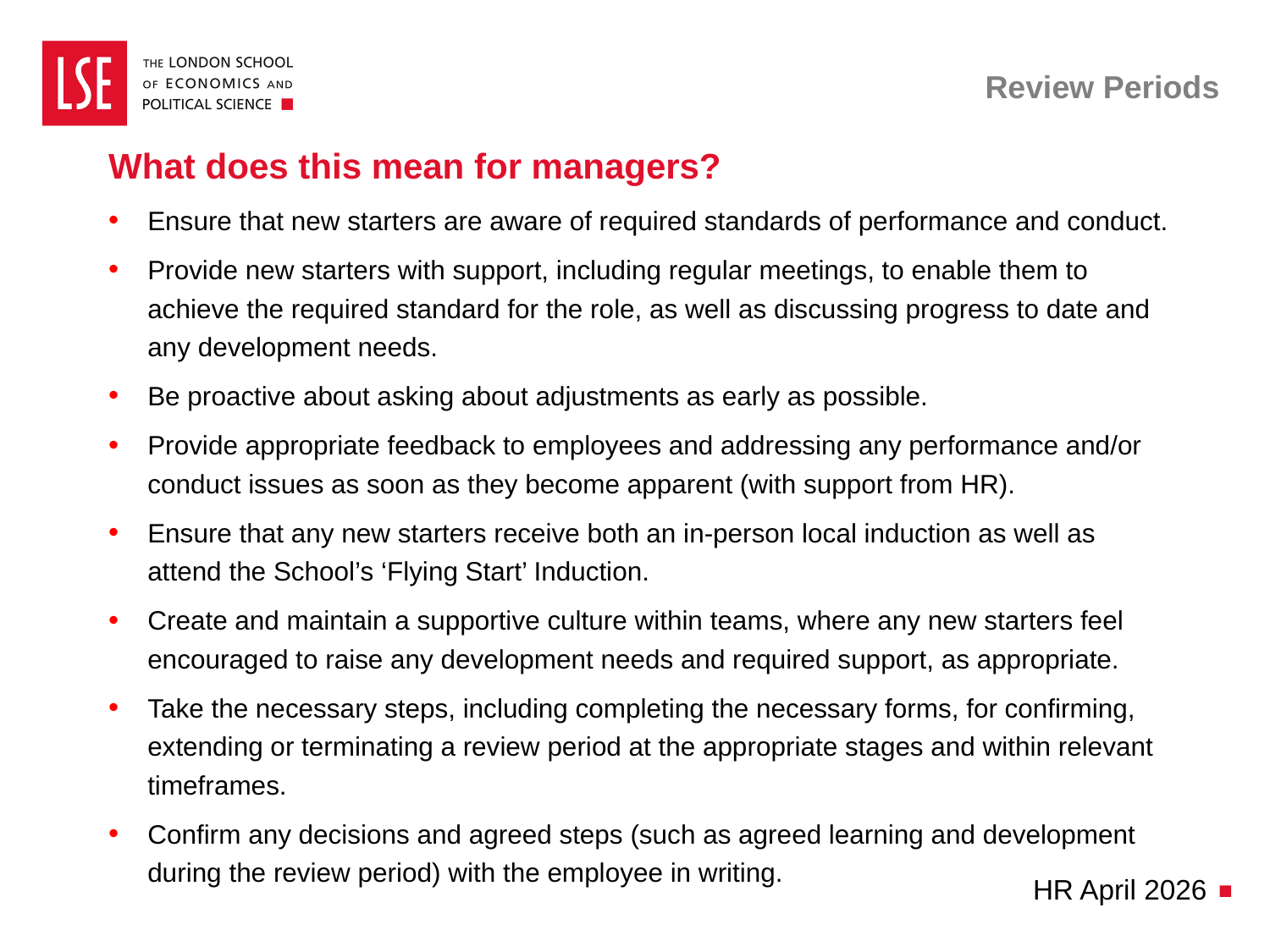

# Review Periods
What does this mean for managers?
Ensure that new starters are aware of required standards of performance and conduct.
Provide new starters with support, including regular meetings, to enable them to achieve the required standard for the role, as well as discussing progress to date and any development needs.
Be proactive about asking about adjustments as early as possible.
Provide appropriate feedback to employees and addressing any performance and/or conduct issues as soon as they become apparent (with support from HR).
Ensure that any new starters receive both an in-person local induction as well as attend the School’s ‘Flying Start’ Induction.
Create and maintain a supportive culture within teams, where any new starters feel encouraged to raise any development needs and required support, as appropriate.
Take the necessary steps, including completing the necessary forms, for confirming, extending or terminating a review period at the appropriate stages and within relevant timeframes.
Confirm any decisions and agreed steps (such as agreed learning and development during the review period) with the employee in writing.

HR April 2026